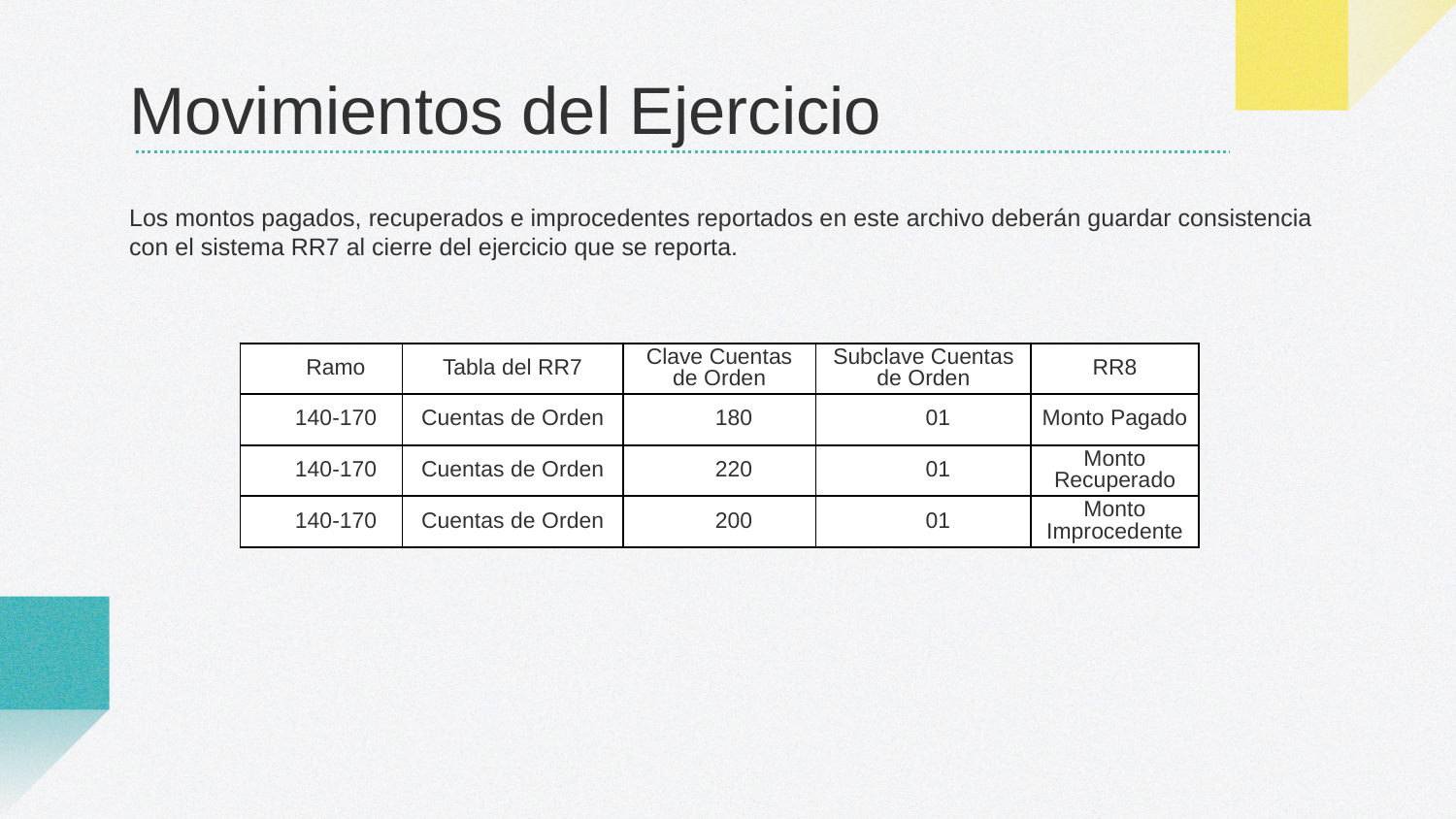

# Movimientos del Ejercicio
Los montos pagados, recuperados e improcedentes reportados en este archivo deberán guardar consistencia con el sistema RR7 al cierre del ejercicio que se reporta.
| Ramo | Tabla del RR7 | Clave Cuentas de Orden | Subclave Cuentas de Orden | RR8 |
| --- | --- | --- | --- | --- |
| 140-170 | Cuentas de Orden | 180 | 01 | Monto Pagado |
| 140-170 | Cuentas de Orden | 220 | 01 | Monto Recuperado |
| 140-170 | Cuentas de Orden | 200 | 01 | Monto Improcedente |